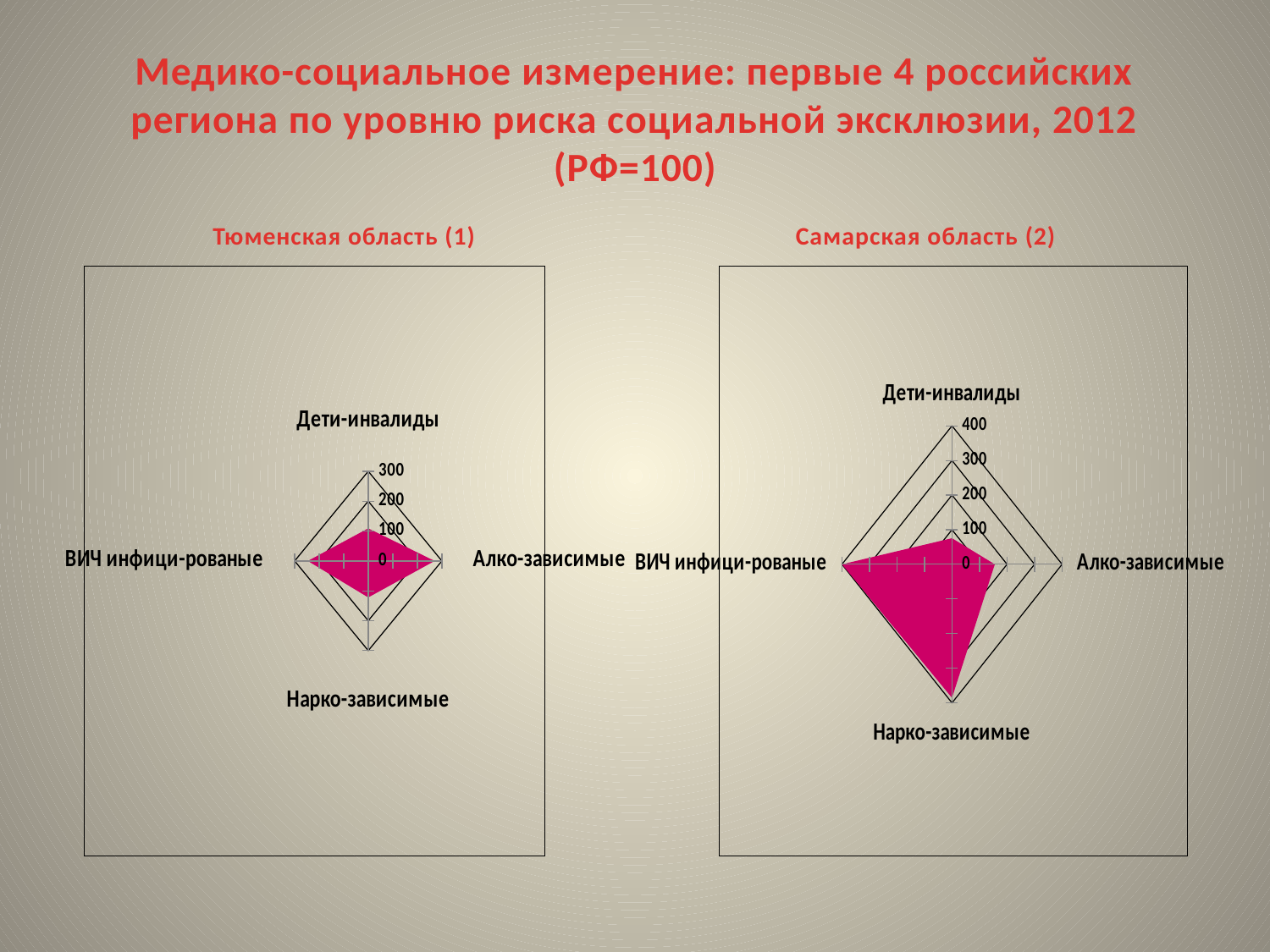

# Медико-социальное измерение: первые 4 российских региона по уровню риска социальной эксклюзии, 2012 (РФ=100)
Тюменская область (1)
Самарская область (2)

### Chart

| Category | Samara Region |
|---|---|
| Дети-инвалиды | 75.49115442776036 |
| Алко-зависимые | 155.57810617589772 |
| Нарко-зависимые | 385.5118492399618 |
| ВИЧ инфици-рованые | 400.0 |

### Chart

| Category | Tyumen Region |
|---|---|
| Дети-инвалиды | 108.83626786652994 |
| Алко-зависимые | 270.4868395085863 |
| Нарко-зависимые | 122.33768024215533 |
| ВИЧ инфици-рованые | 246.06204919570763 |